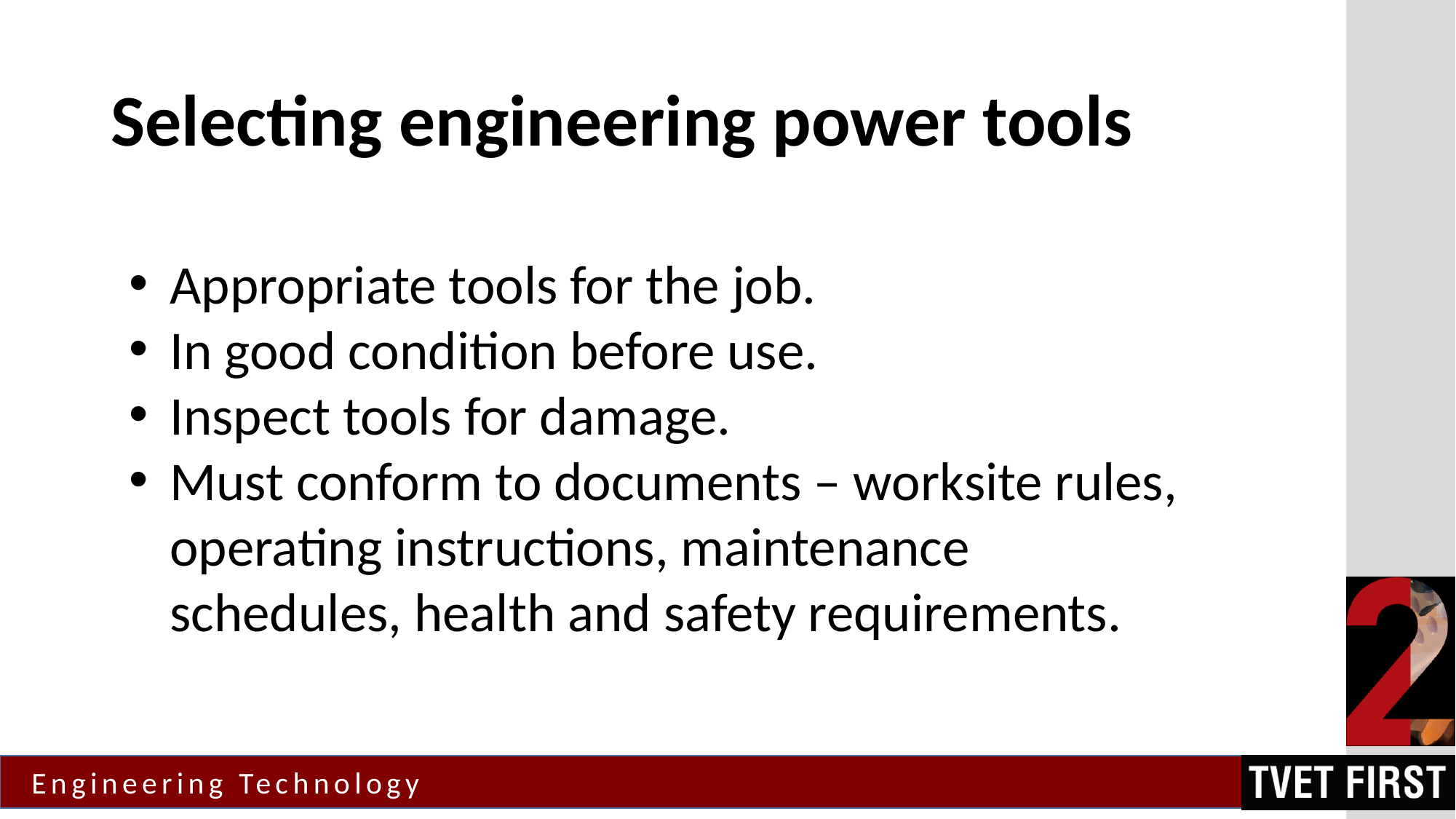

# Selecting engineering power tools
Appropriate tools for the job.
In good condition before use.
Inspect tools for damage.
Must conform to documents – worksite rules, operating instructions, maintenance schedules, health and safety requirements.